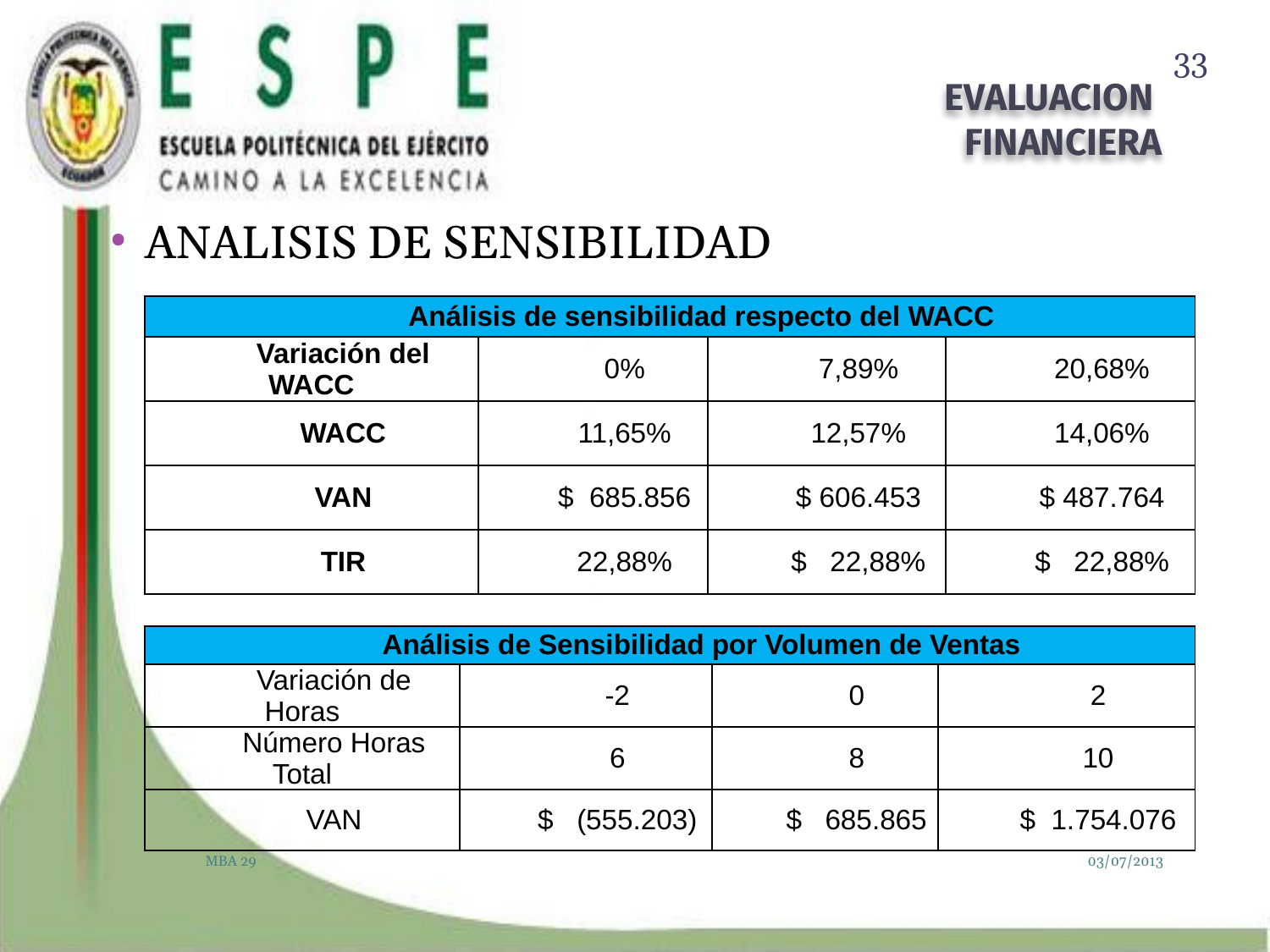

33
# EVALUACION FINANCIERA
ANALISIS DE SENSIBILIDAD

| Análisis de sensibilidad respecto del WACC |  |  |  |
| --- | --- | --- | --- |
| Variación del WACC | 0% | 7,89% | 20,68% |
| WACC | 11,65% | 12,57% | 14,06% |
| VAN | $ 685.856 | $ 606.453 | $ 487.764 |
| TIR | 22,88% | $ 22,88% | $ 22,88% |
| Análisis de Sensibilidad por Volumen de Ventas |  |  |  |
| --- | --- | --- | --- |
| Variación de Horas | -2 | 0 | 2 |
| Número Horas Total | 6 | 8 | 10 |
| VAN | $ (555.203) | $ 685.865 | $ 1.754.076 |
MBA 29
03/07/2013